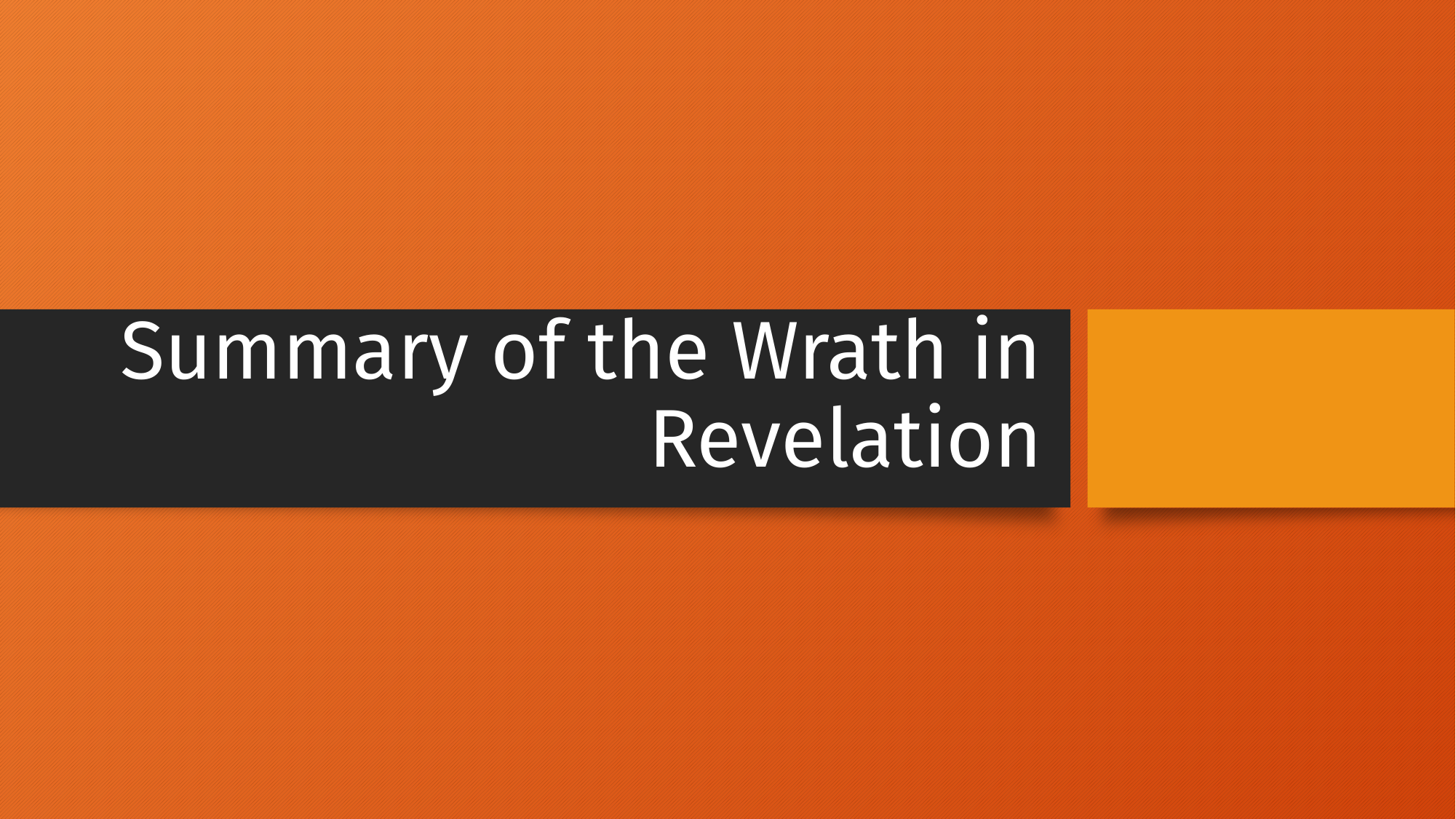

# Summary of the Wrath in Revelation